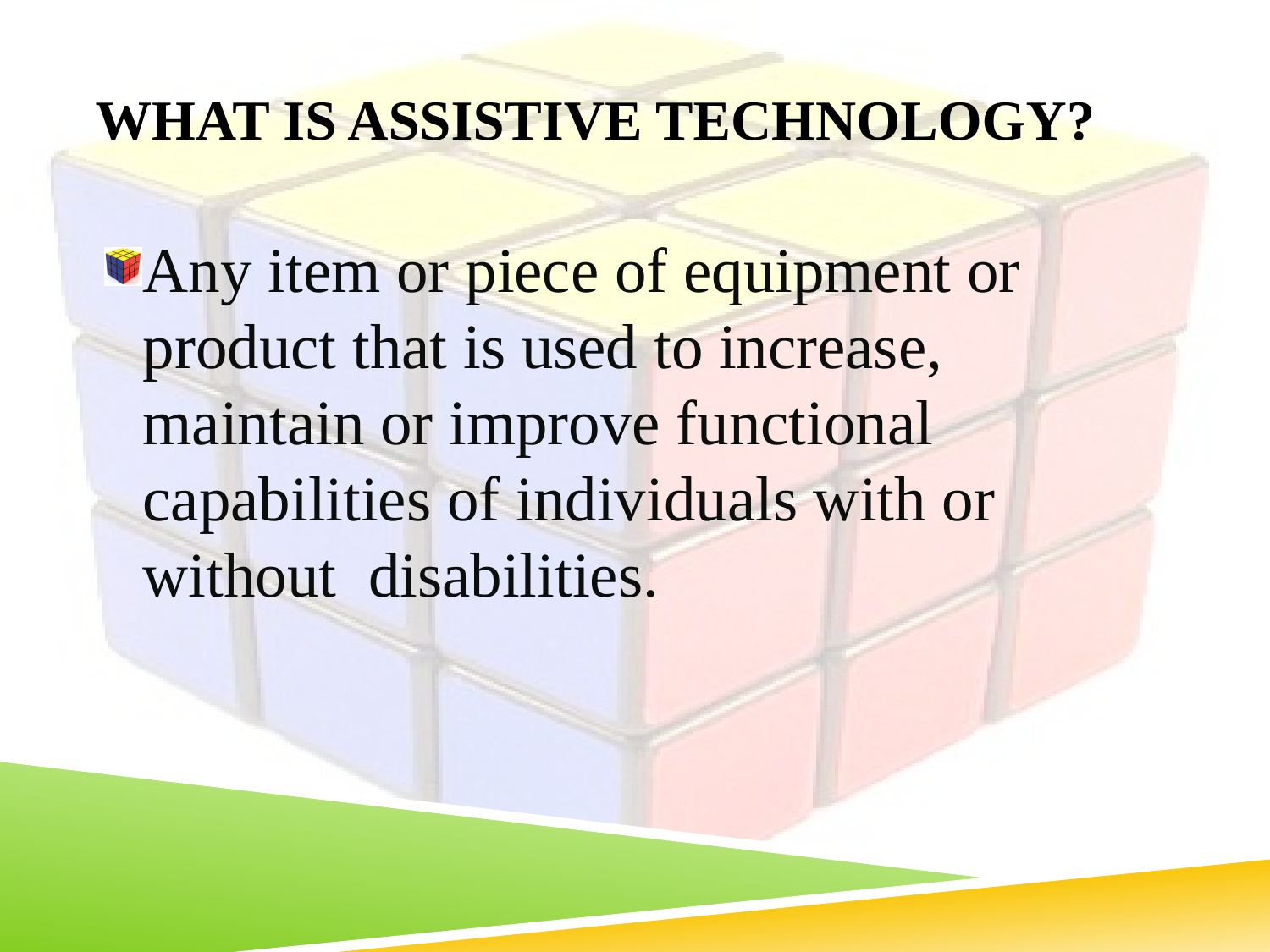

# What is Assistive Technology?
Any item or piece of equipment or product that is used to increase, maintain or improve functional capabilities of individuals with or without  disabilities.